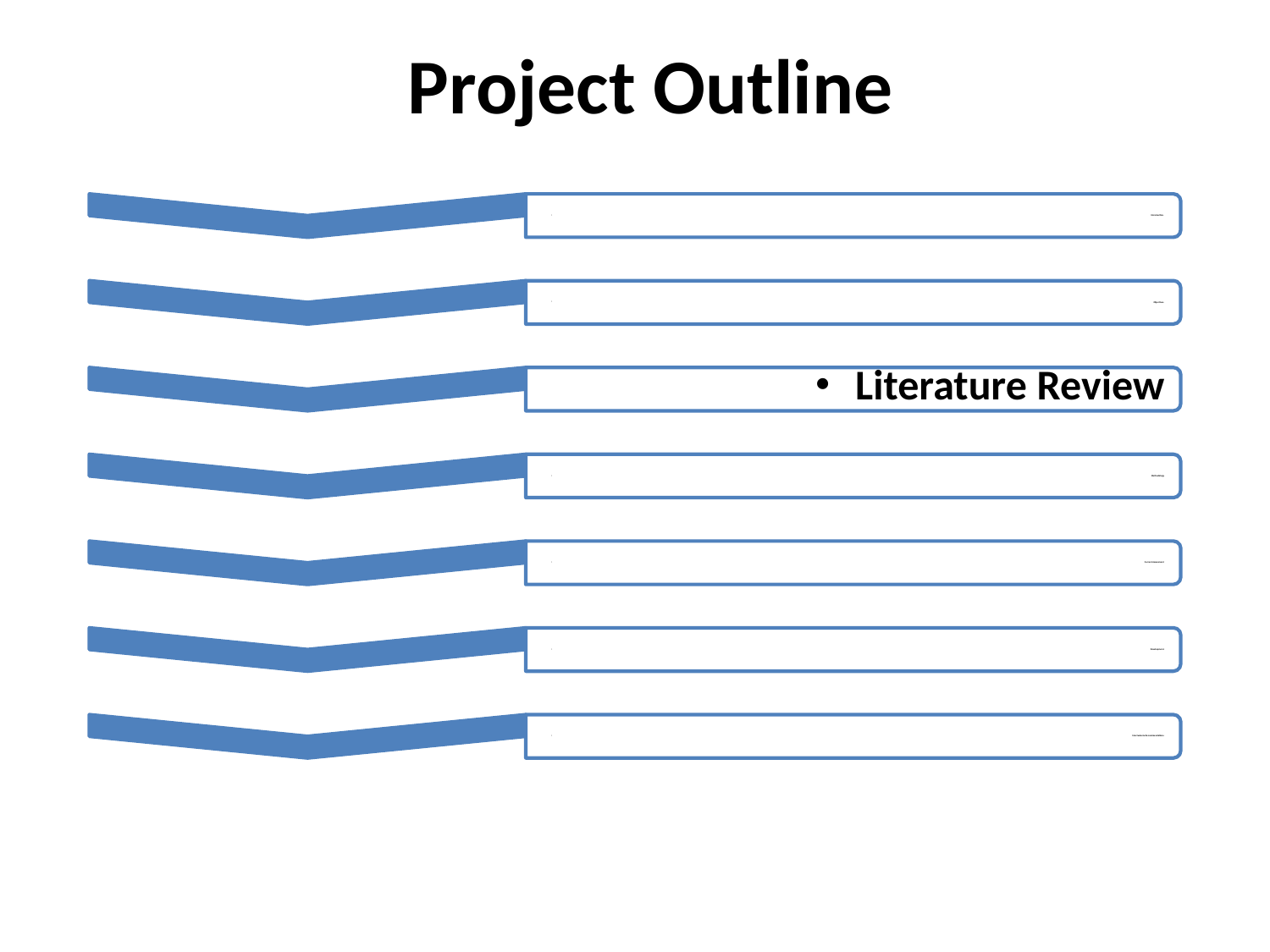

Project Outline
Literature Review
 Current Assessment
Methodology
 Development.
 Conclusion & Recommendations.
 Introduction.
 Objectives.